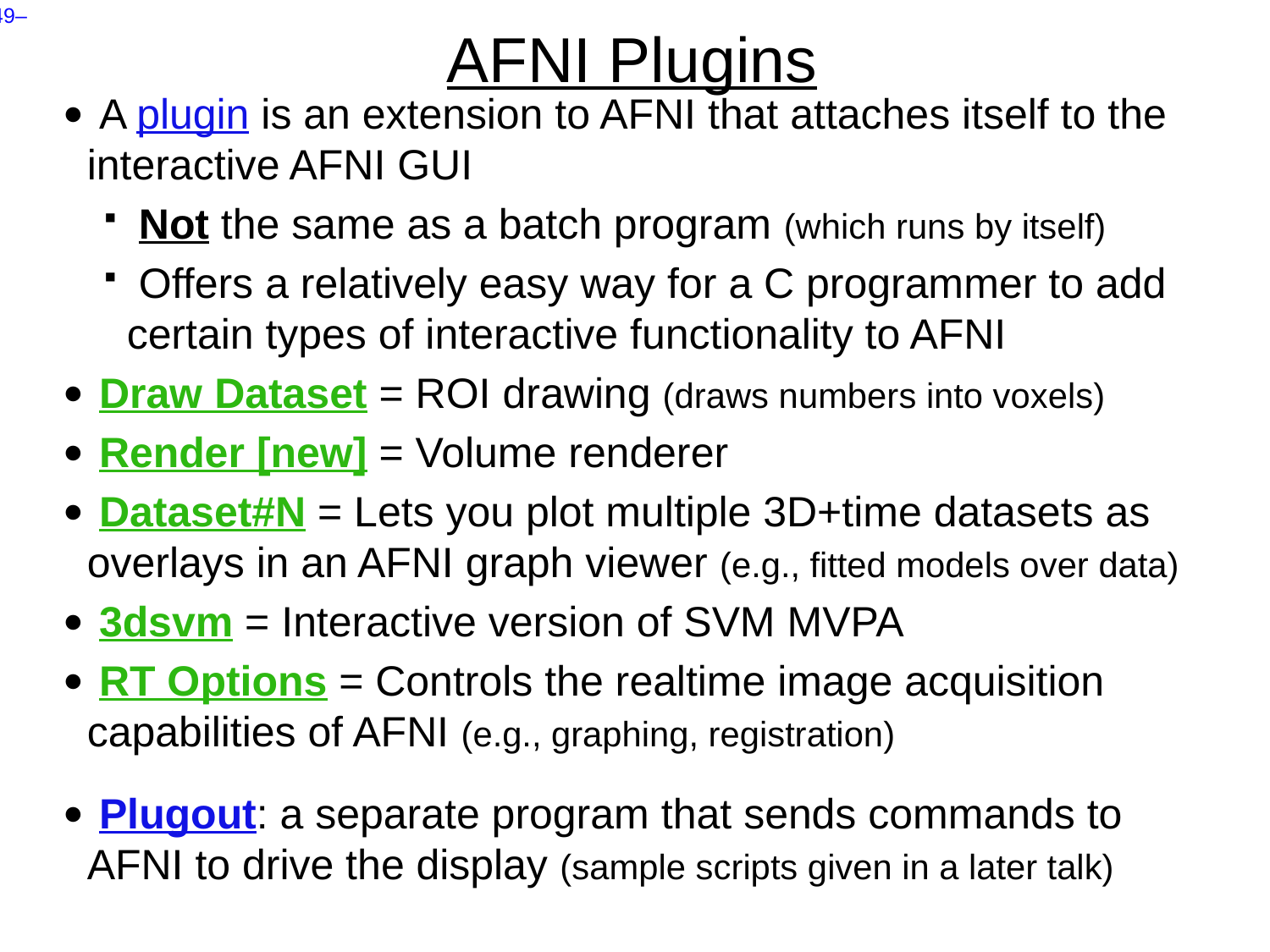

# AFNI Plugins
 A plugin is an extension to AFNI that attaches itself to the interactive AFNI GUI
 Not the same as a batch program (which runs by itself)
 Offers a relatively easy way for a C programmer to add certain types of interactive functionality to AFNI
 Draw Dataset = ROI drawing (draws numbers into voxels)
 Render [new] = Volume renderer
 Dataset#N = Lets you plot multiple 3D+time datasets as overlays in an AFNI graph viewer (e.g., fitted models over data)
 3dsvm = Interactive version of SVM MVPA
 RT Options = Controls the realtime image acquisition capabilities of AFNI (e.g., graphing, registration)

 Plugout: a separate program that sends commands to AFNI to drive the display (sample scripts given in a later talk)